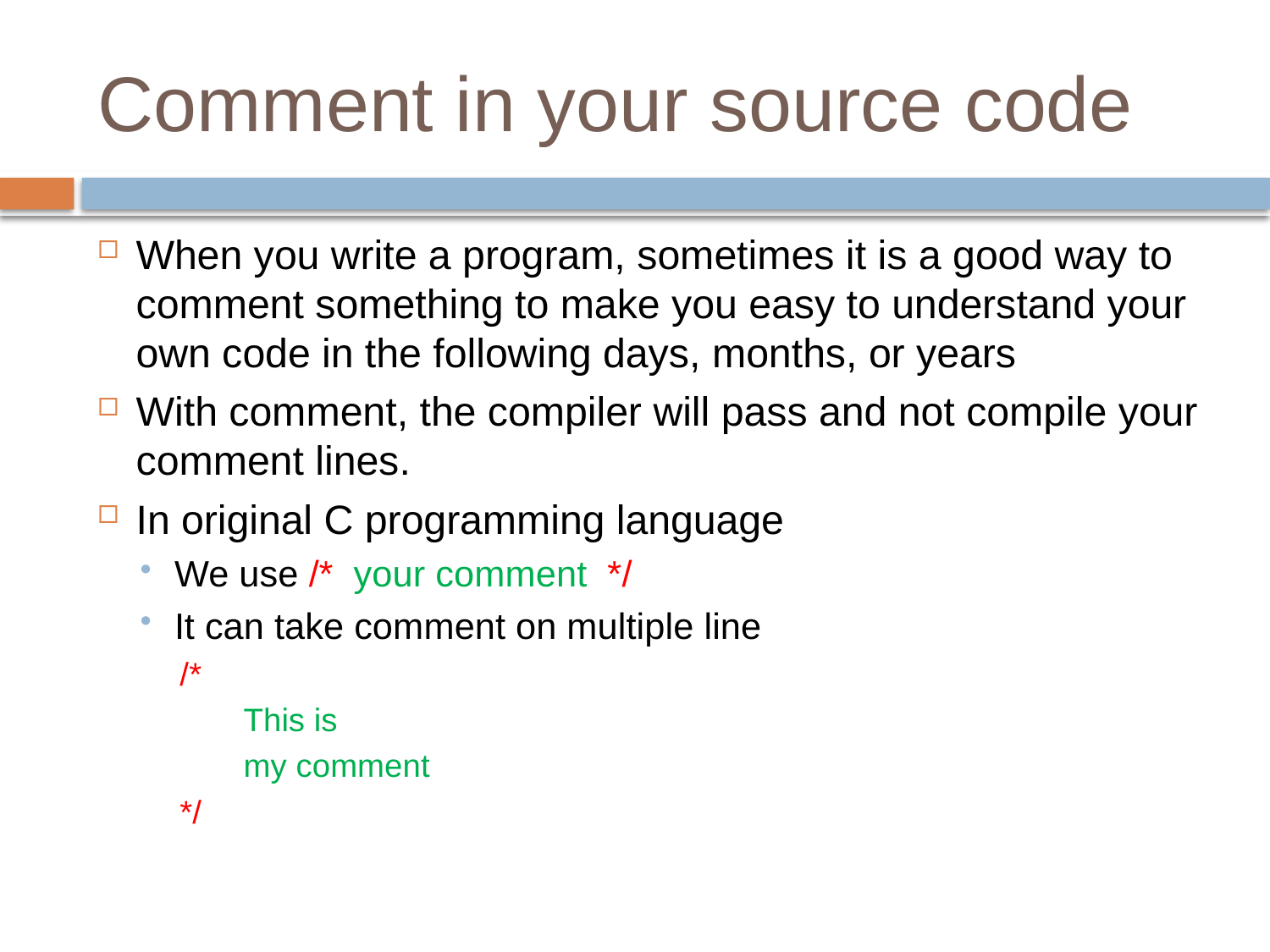

# Comment in your source code
When you write a program, sometimes it is a good way to comment something to make you easy to understand your own code in the following days, months, or years
With comment, the compiler will pass and not compile your comment lines.
In original C programming language
We use /*  your comment  */
It can take comment on multiple line
/*
       This is
       my comment
*/